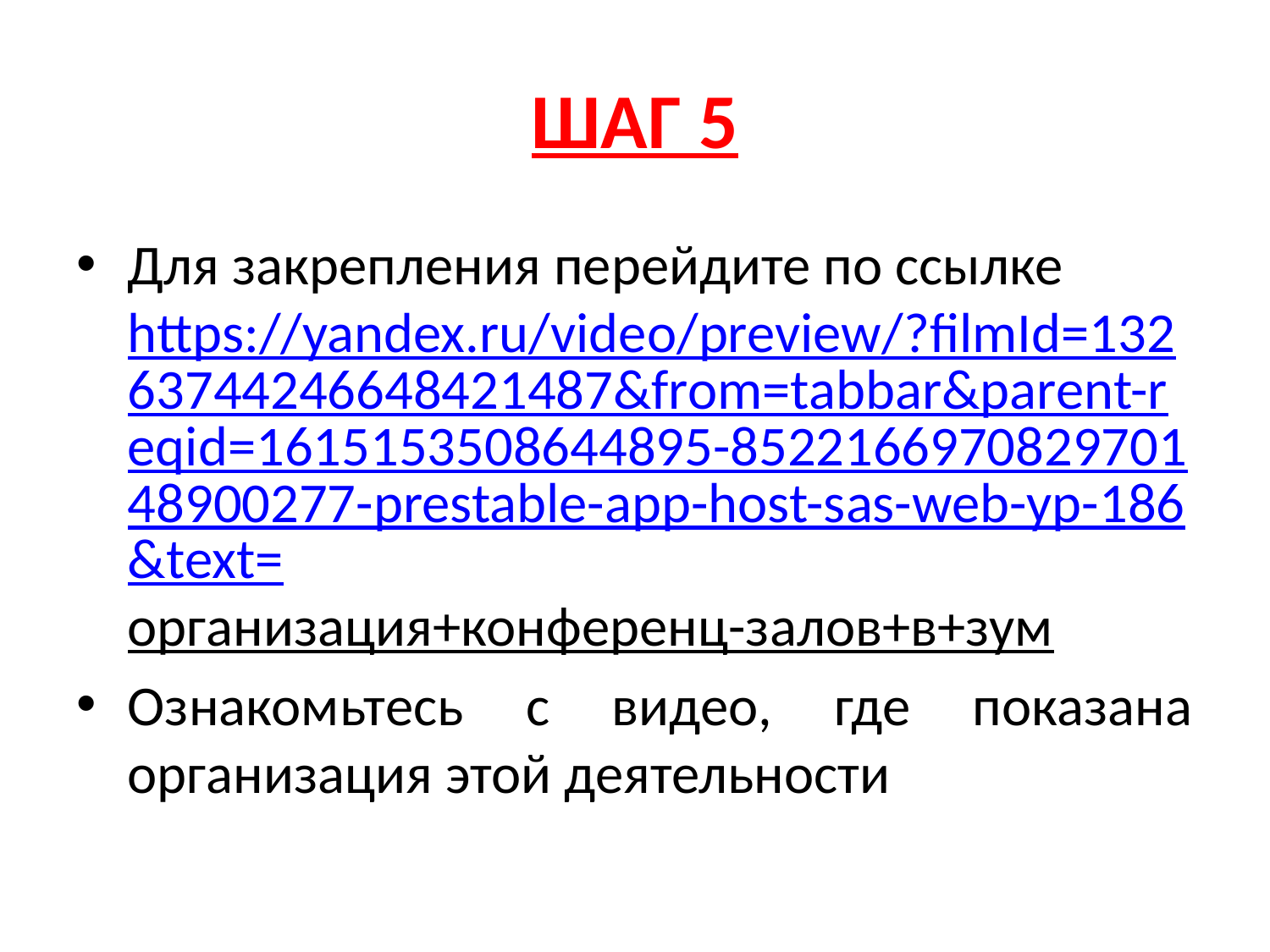

# ШАГ 5
Для закрепления перейдите по ссылке https://yandex.ru/video/preview/?filmId=13263744246648421487&from=tabbar&parent-reqid=1615153508644895-852216697082970148900277-prestable-app-host-sas-web-yp-186&text=организация+конференц-залов+в+зум
Ознакомьтесь с видео, где показана организация этой деятельности